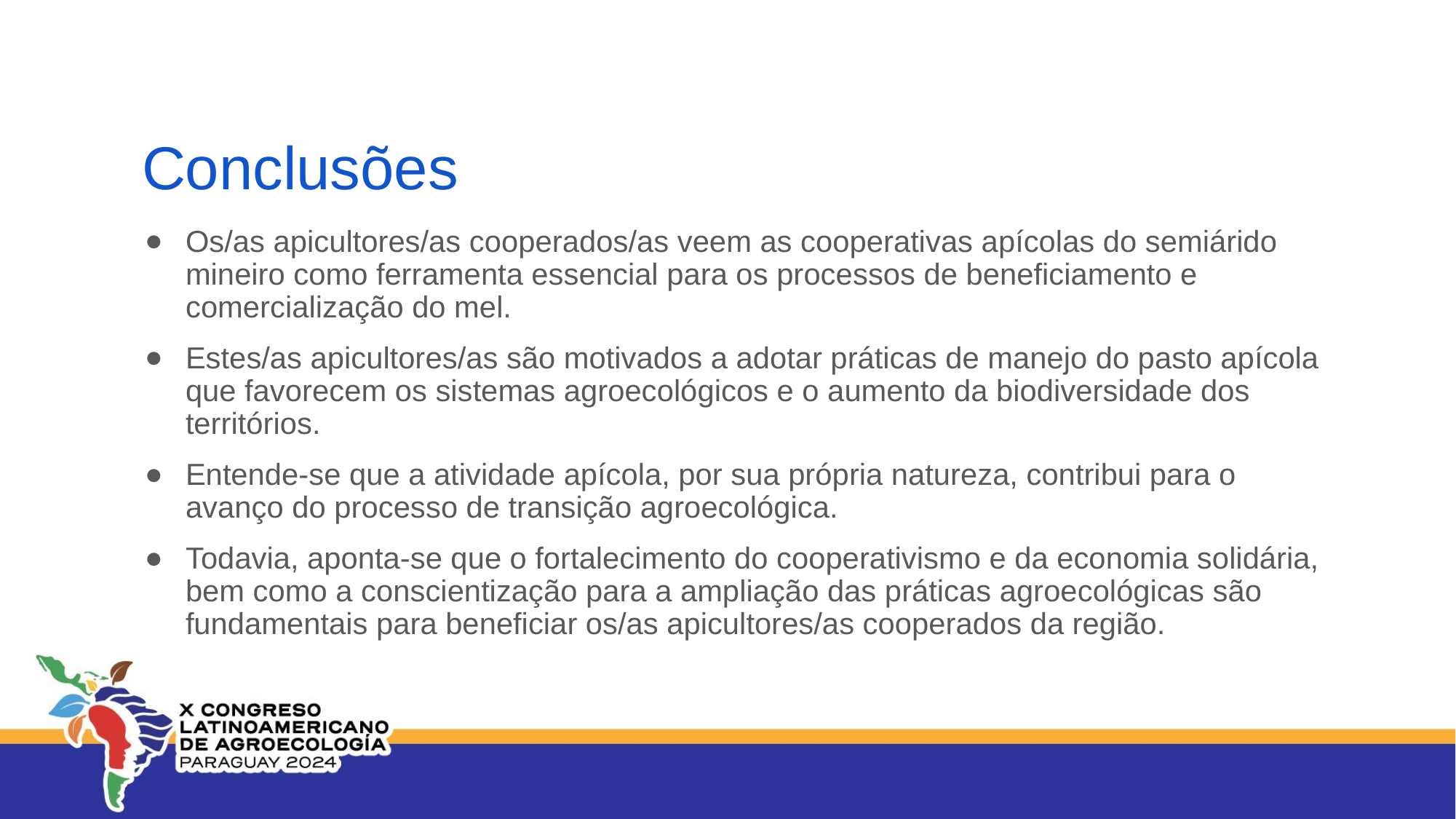

# Conclusões
Os/as apicultores/as cooperados/as veem as cooperativas apícolas do semiárido mineiro como ferramenta essencial para os processos de beneficiamento e comercialização do mel.
Estes/as apicultores/as são motivados a adotar práticas de manejo do pasto apícola que favorecem os sistemas agroecológicos e o aumento da biodiversidade dos territórios.
Entende-se que a atividade apícola, por sua própria natureza, contribui para o avanço do processo de transição agroecológica.
Todavia, aponta-se que o fortalecimento do cooperativismo e da economia solidária, bem como a conscientização para a ampliação das práticas agroecológicas são fundamentais para beneficiar os/as apicultores/as cooperados da região.